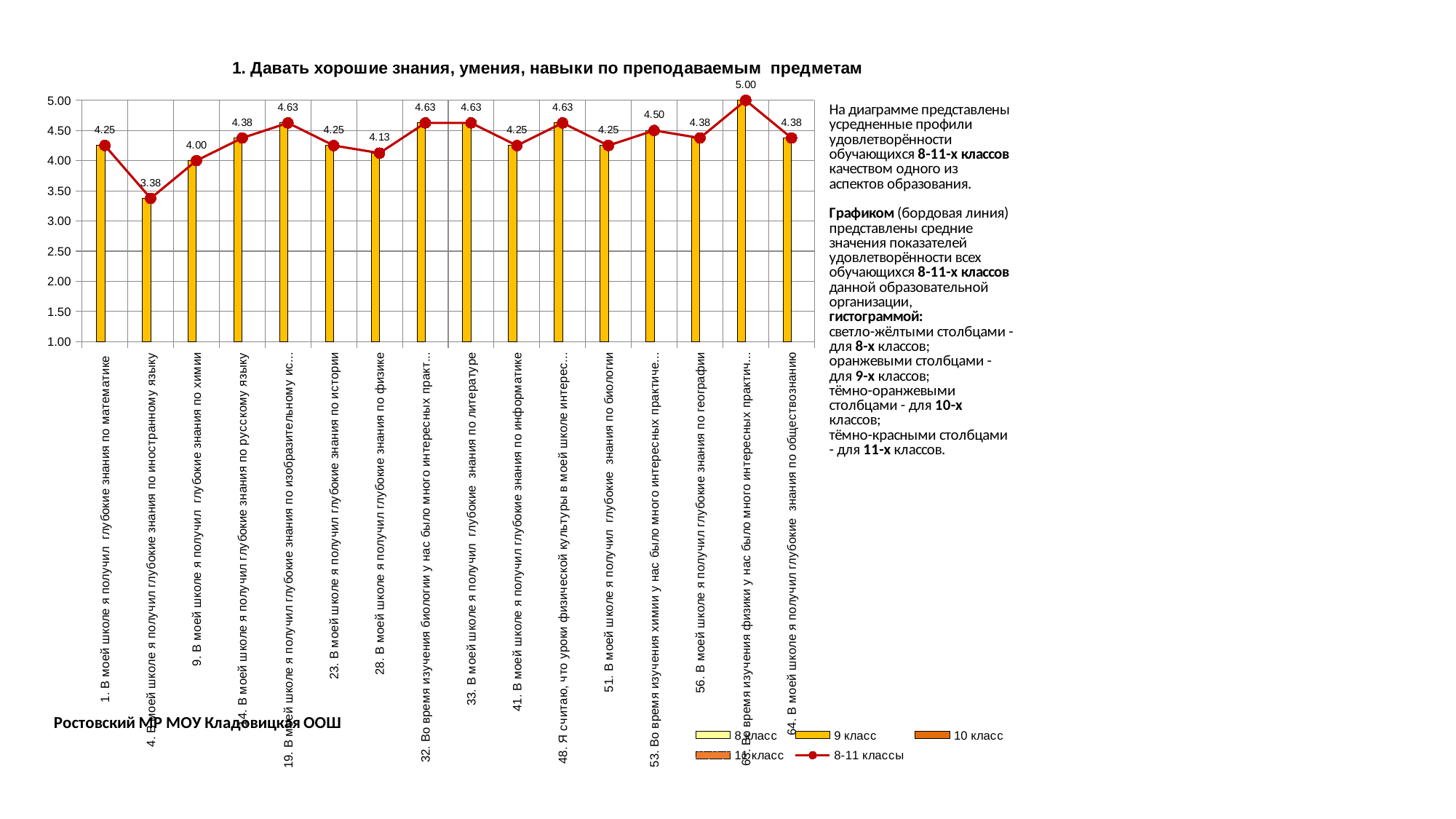

### Chart

| Category | 8 класс | 9 класс | 10 класс | 11 класс | 8-11 классы |
|---|---|---|---|---|---|
| 1. В моей школе я получил  глубокие знания по математике  | 0.0 | 4.25 | 0.0 | 0.0 | 4.25 |
| 4. В моей школе я получил глубокие знания по иностранному языку | 0.0 | 3.375 | 0.0 | 0.0 | 3.375 |
| 9. В моей школе я получил  глубокие знания по химии | 0.0 | 4.0 | 0.0 | 0.0 | 4.0 |
| 14. В моей школе я получил глубокие знания по русскому языку | 0.0 | 4.375 | 0.0 | 0.0 | 4.375 |
| 19. В моей школе я получил глубокие знания по изобразительному искусству, музыке, МХК | 0.0 | 4.625 | 0.0 | 0.0 | 4.625 |
| 23. В моей школе я получил глубокие знания по истории | 0.0 | 4.25 | 0.0 | 0.0 | 4.25 |
| 28. В моей школе я получил глубокие знания по физике | 0.0 | 4.125 | 0.0 | 0.0 | 4.125 |
| 32. Во время изучения биологии у нас было много интересных практических и лабораторных работ | 0.0 | 4.625 | 0.0 | 0.0 | 4.625 |
| 33. В моей школе я получил  глубокие  знания по литературе | 0.0 | 4.625 | 0.0 | 0.0 | 4.625 |
| 41. В моей школе я получил глубокие знания по информатике | 0.0 | 4.25 | 0.0 | 0.0 | 4.25 |
| 48. Я считаю, что уроки физической культуры в моей школе интересны и полезны | 0.0 | 4.625 | 0.0 | 0.0 | 4.625 |
| 51. В моей школе я получил  глубокие  знания по биологии | 0.0 | 4.25 | 0.0 | 0.0 | 4.25 |
| 53. Во время изучения химии у нас было много интересных практических и лабораторных работ | 0.0 | 4.5 | 0.0 | 0.0 | 4.5 |
| 56. В моей школе я получил глубокие знания по географии | 0.0 | 4.375 | 0.0 | 0.0 | 4.375 |
| 63. Во время изучения физики у нас было много интересных практических и лабораторных работ | 0.0 | 5.0 | 0.0 | 0.0 | 5.0 |
| 64. В моей школе я получил глубокие  знания по обществознанию | 0.0 | 4.375 | 0.0 | 0.0 | 4.375 |